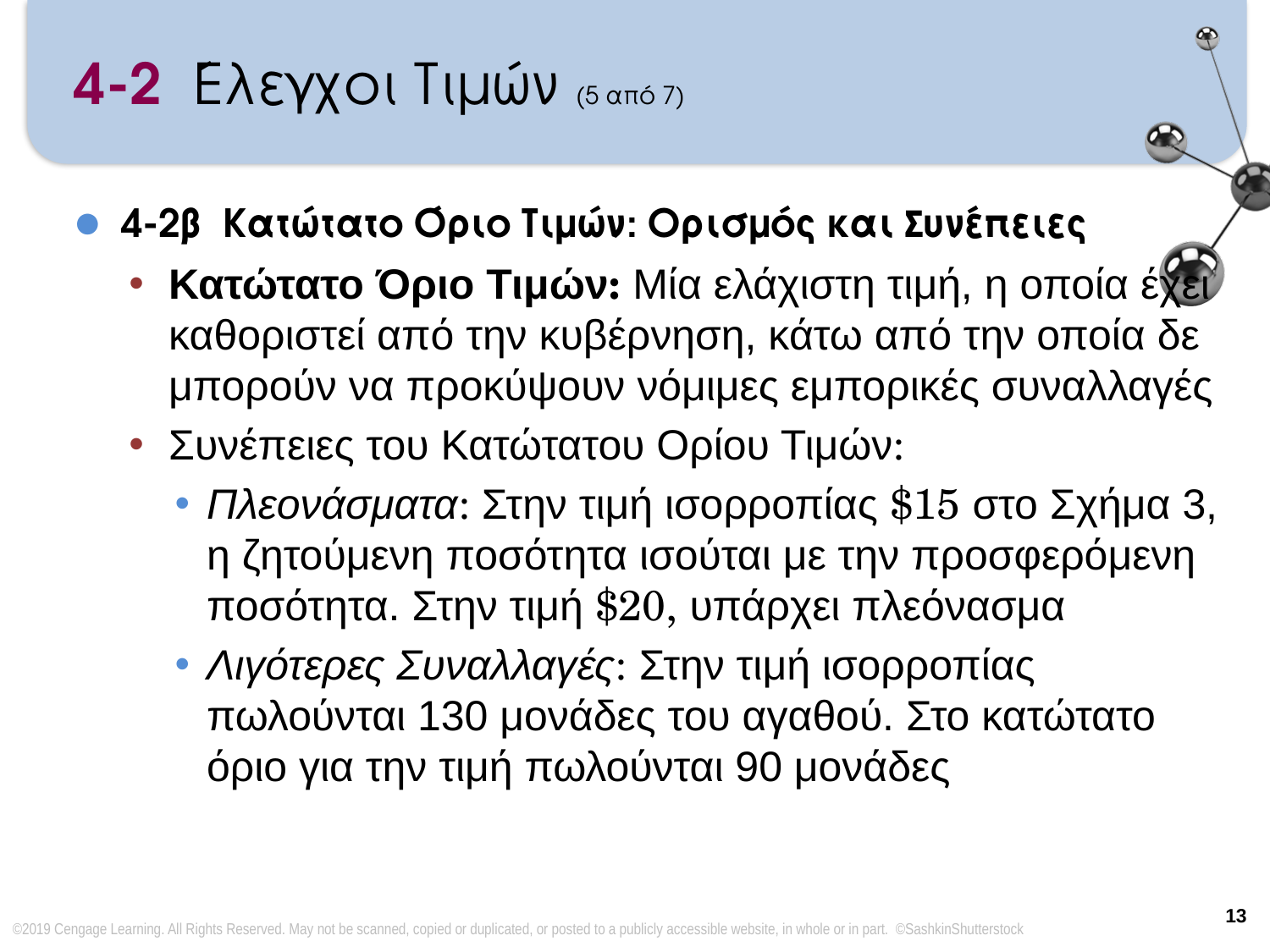

# 4-2  Έλεγχοι Τιμών (5 από 7)
4-2β  Κατώτατο Όριο Τιμών: Ορισμός και Συνέπειες
Κατώτατο Όριο Τιμών: Μία ελάχιστη τιμή, η οποία έχει καθοριστεί από την κυβέρνηση, κάτω από την οποία δε μπορούν να προκύψουν νόμιμες εμπορικές συναλλαγές
Συνέπειες του Κατώτατου Ορίου Τιμών:
Πλεονάσματα: Στην τιμή ισορροπίας $15 στο Σχήμα 3, η ζητούμενη ποσότητα ισούται με την προσφερόμενη ποσότητα. Στην τιμή $20, υπάρχει πλεόνασμα
Λιγότερες Συναλλαγές: Στην τιμή ισορροπίας πωλούνται 130 μονάδες του αγαθού. Στο κατώτατο όριο για την τιμή πωλούνται 90 μονάδες
13